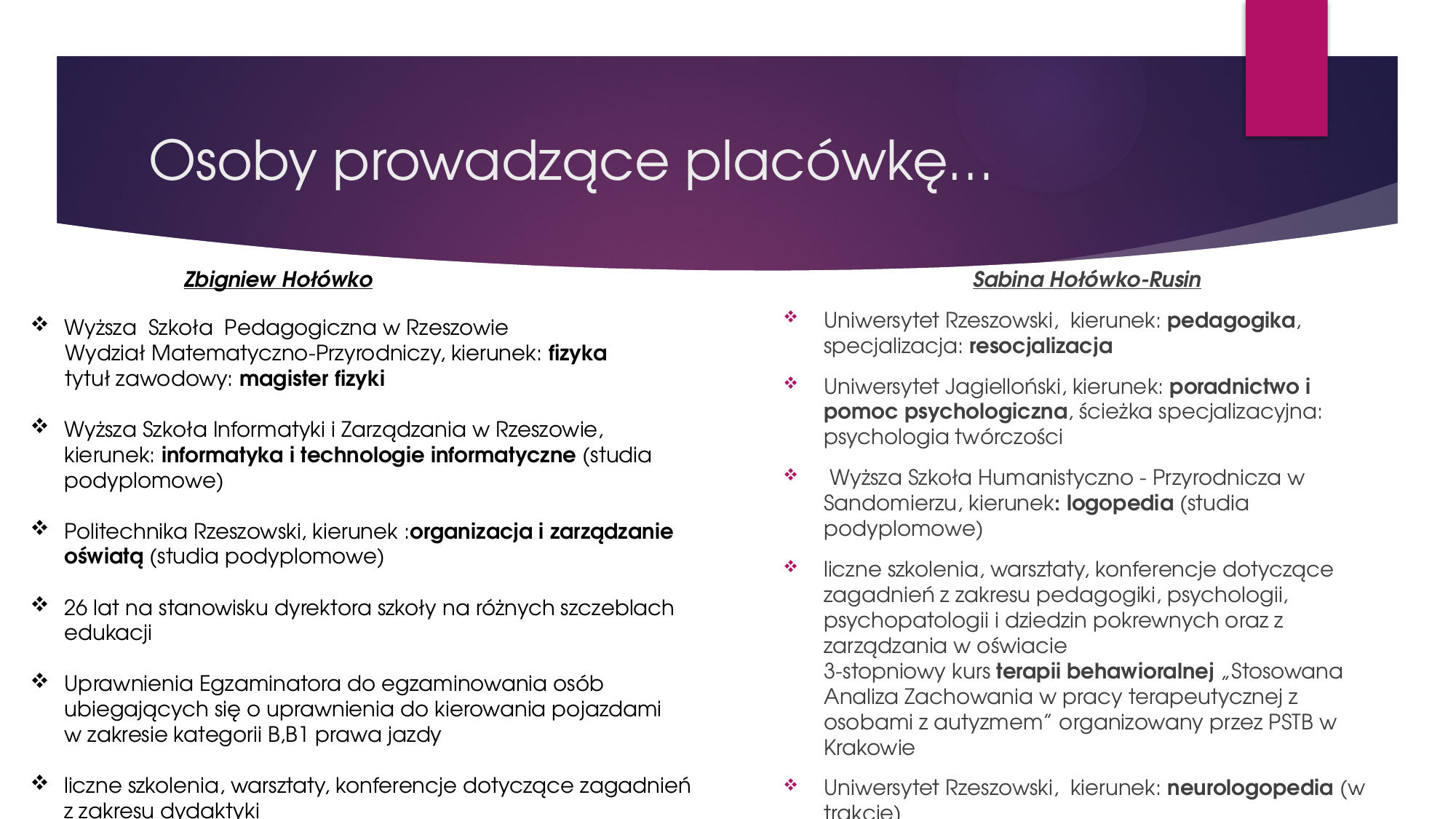

# Osoby prowadzące placówkę…
Zbigniew Hołówko
Sabina Hołówko-Rusin
Uniwersytet Rzeszowski,  kierunek: pedagogika, specjalizacja: resocjalizacja
Uniwersytet Jagielloński, kierunek: poradnictwo i pomoc psychologiczna, ścieżka specjalizacyjna: psychologia twórczości
 Wyższa Szkoła Humanistyczno - Przyrodnicza w Sandomierzu, kierunek: logopedia (studia podyplomowe)
liczne szkolenia, warsztaty, konferencje dotyczące zagadnień z zakresu pedagogiki, psychologii, psychopatologii i dziedzin pokrewnych oraz z zarządzania w oświacie
3-stopniowy kurs terapii behawioralnej „Stosowana Analiza Zachowania w pracy terapeutycznej z osobami z autyzmem” organizowany przez PSTB w Krakowie
Uniwersytet Rzeszowski,  kierunek: neurologopedia (w trakcie)

Wyższa  Szkoła  Pedagogiczna w Rzeszowie
      Wydział Matematyczno-Przyrodniczy, kierunek: fizyka
      tytuł zawodowy: magister fizyki

Wyższa Szkoła Informatyki i Zarządzania w Rzeszowie, kierunek: informatyka i technologie informatyczne (studia podyplomowe)

Politechnika Rzeszowski, kierunek :organizacja i zarządzanie oświatą (studia podyplomowe)

26 lat na stanowisku dyrektora szkoły na różnych szczeblach edukacji

Uprawnienia Egzaminatora do egzaminowania osób ubiegających się o uprawnienia do kierowania pojazdami
w zakresie kategorii B,B1 prawa jazdy

liczne szkolenia, warsztaty, konferencje dotyczące zagadnień z zakresu dydaktyki